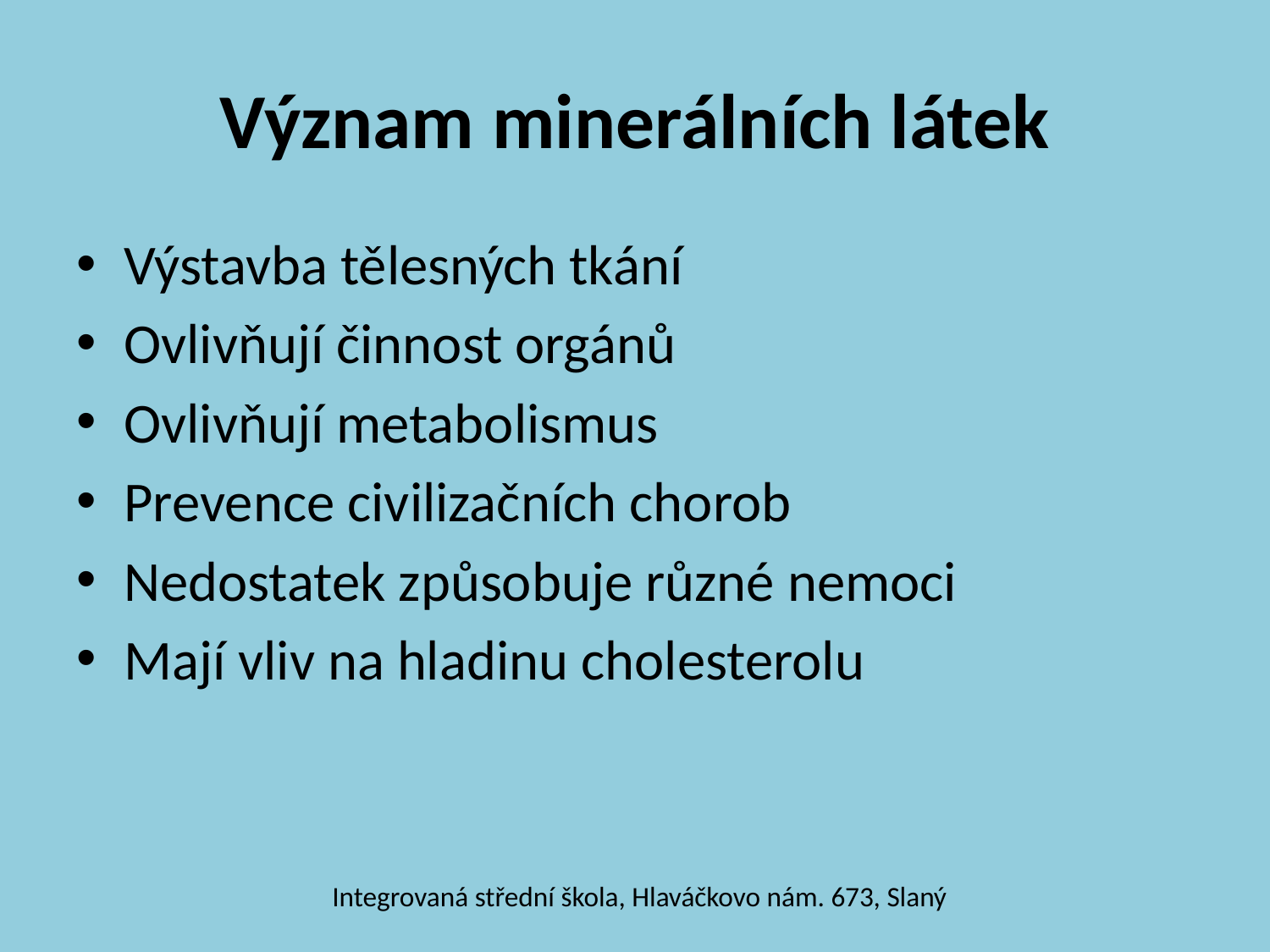

# Význam minerálních látek
Výstavba tělesných tkání
Ovlivňují činnost orgánů
Ovlivňují metabolismus
Prevence civilizačních chorob
Nedostatek způsobuje různé nemoci
Mají vliv na hladinu cholesterolu
Integrovaná střední škola, Hlaváčkovo nám. 673, Slaný